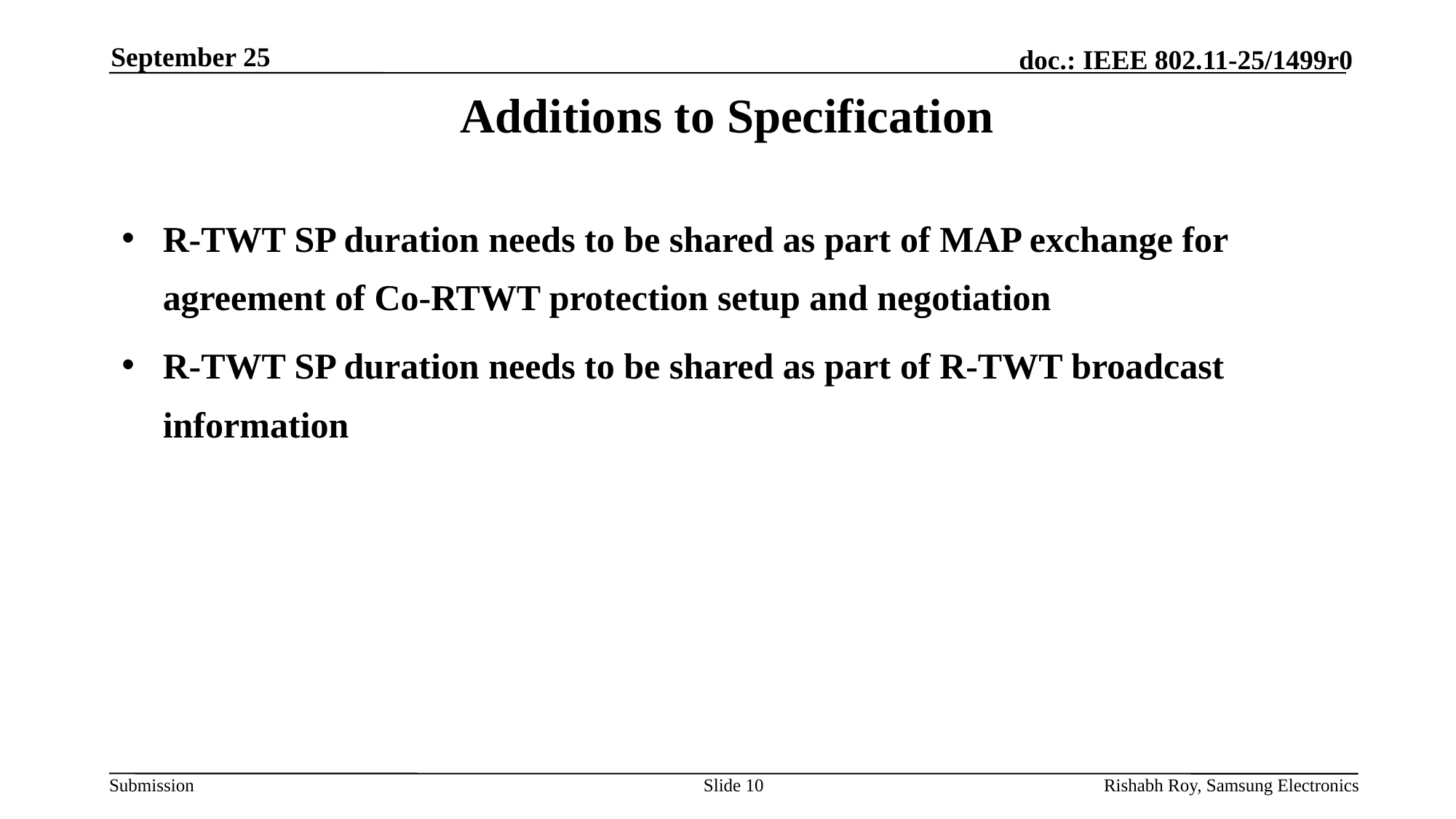

September 25
# Additions to Specification
R-TWT SP duration needs to be shared as part of MAP exchange for agreement of Co-RTWT protection setup and negotiation
R-TWT SP duration needs to be shared as part of R-TWT broadcast information

Slide 10
Rishabh Roy, Samsung Electronics